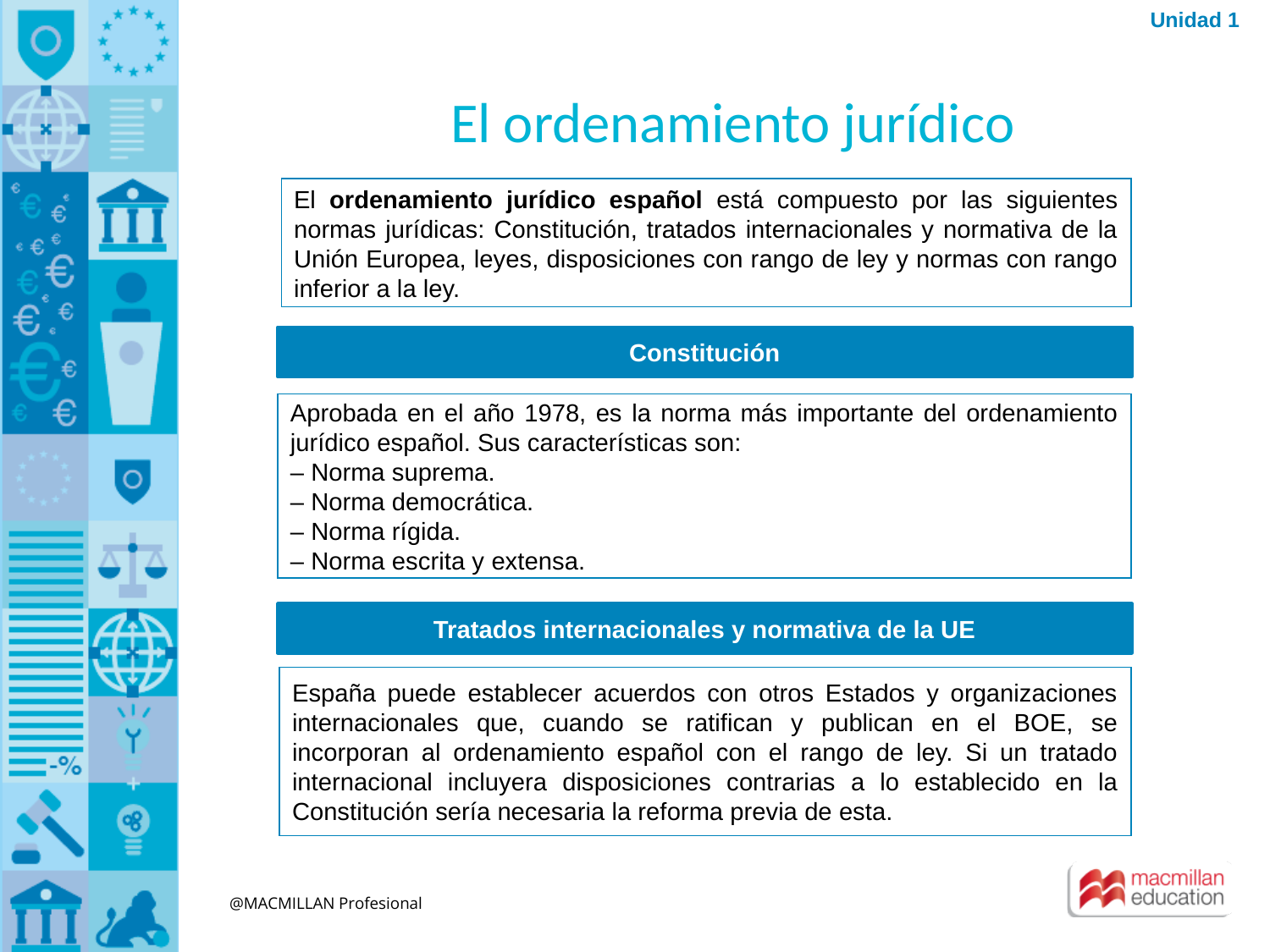

Unidad 1
# El ordenamiento jurídico
El ordenamiento jurídico español está compuesto por las siguientes normas jurídicas: Constitución, tratados internacionales y normativa de la Unión Europea, leyes, disposiciones con rango de ley y normas con rango inferior a la ley.
Constitución
Aprobada en el año 1978, es la norma más importante del ordenamiento jurídico español. Sus características son:
– Norma suprema.
– Norma democrática.
– Norma rígida.
– Norma escrita y extensa.
Tratados internacionales y normativa de la UE
España puede establecer acuerdos con otros Estados y organizaciones internacionales que, cuando se ratifican y publican en el BOE, se incorporan al ordenamiento español con el rango de ley. Si un tratado internacional incluyera disposiciones contrarias a lo establecido en la Constitución sería necesaria la reforma previa de esta.